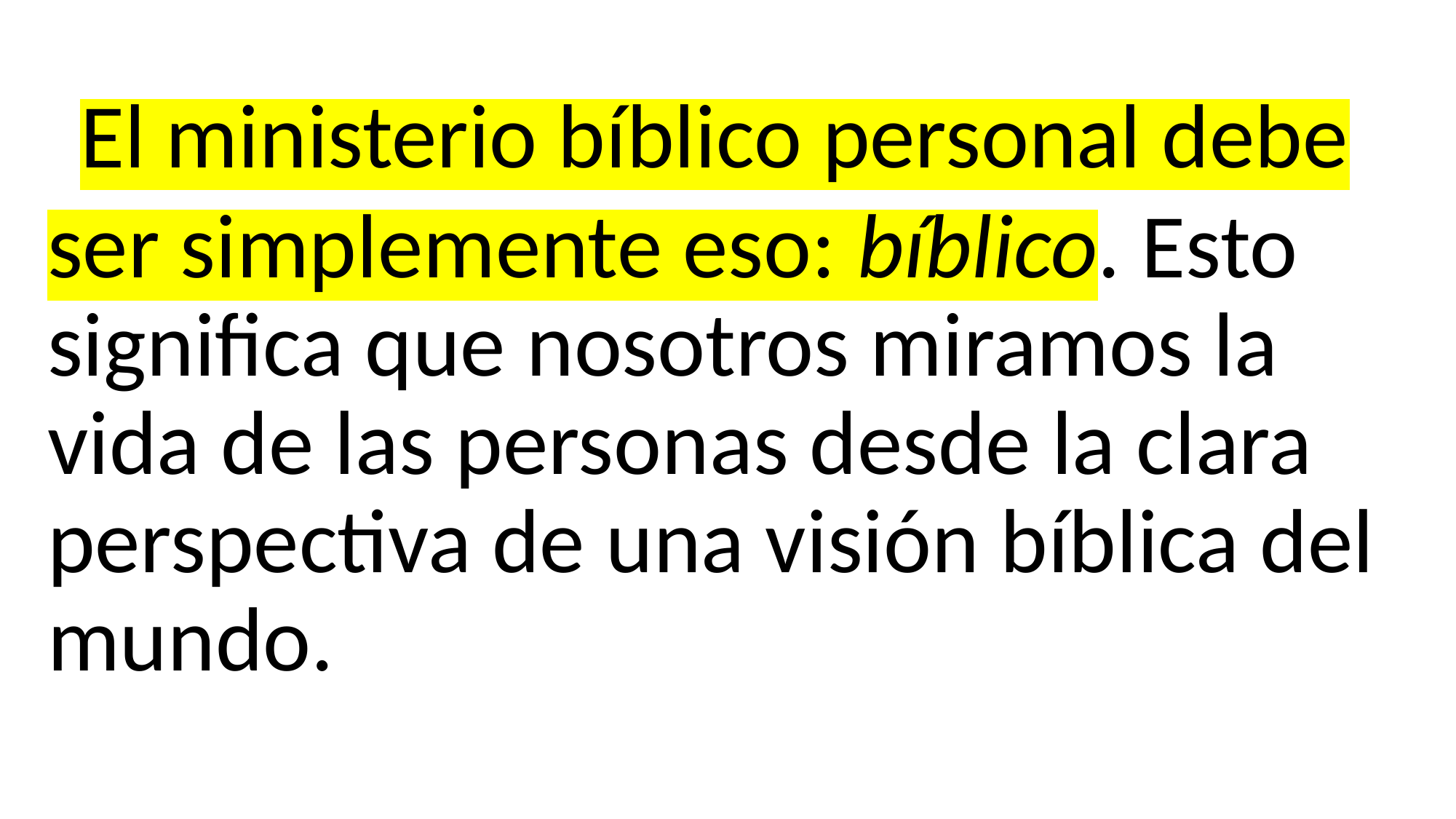

El ministerio bíblico personal debe ser simplemente eso: bíblico. Esto significa que nosotros miramos la vida de las personas desde la clara perspectiva de una visión bíblica del mundo.